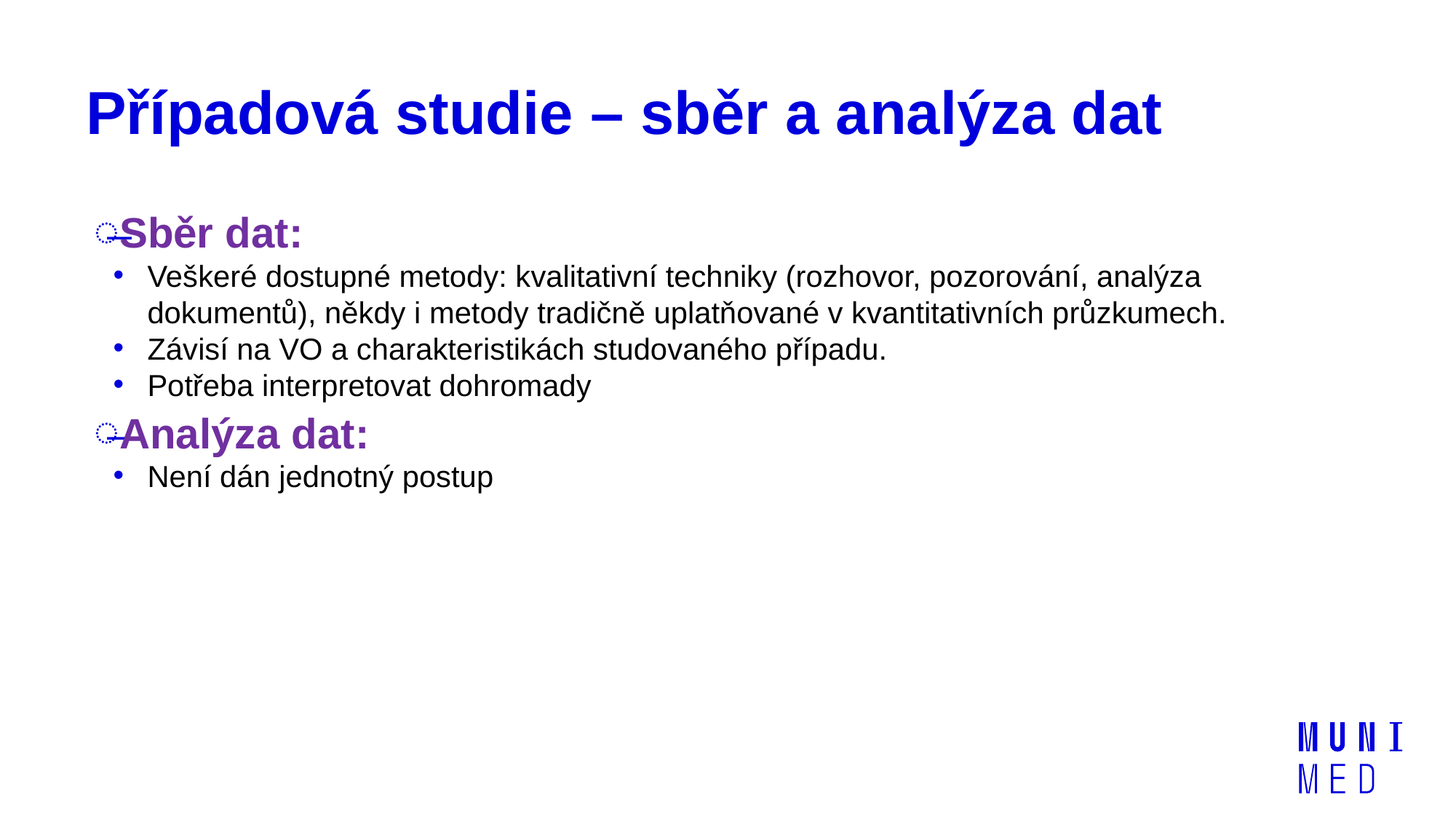

# Případová studie – sběr a analýza dat
Sběr dat:
Veškeré dostupné metody: kvalitativní techniky (rozhovor, pozorování, analýza dokumentů), někdy i metody tradičně uplatňované v kvantitativních průzkumech.
Závisí na VO a charakteristikách studovaného případu.
Potřeba interpretovat dohromady
Analýza dat:
Není dán jednotný postup